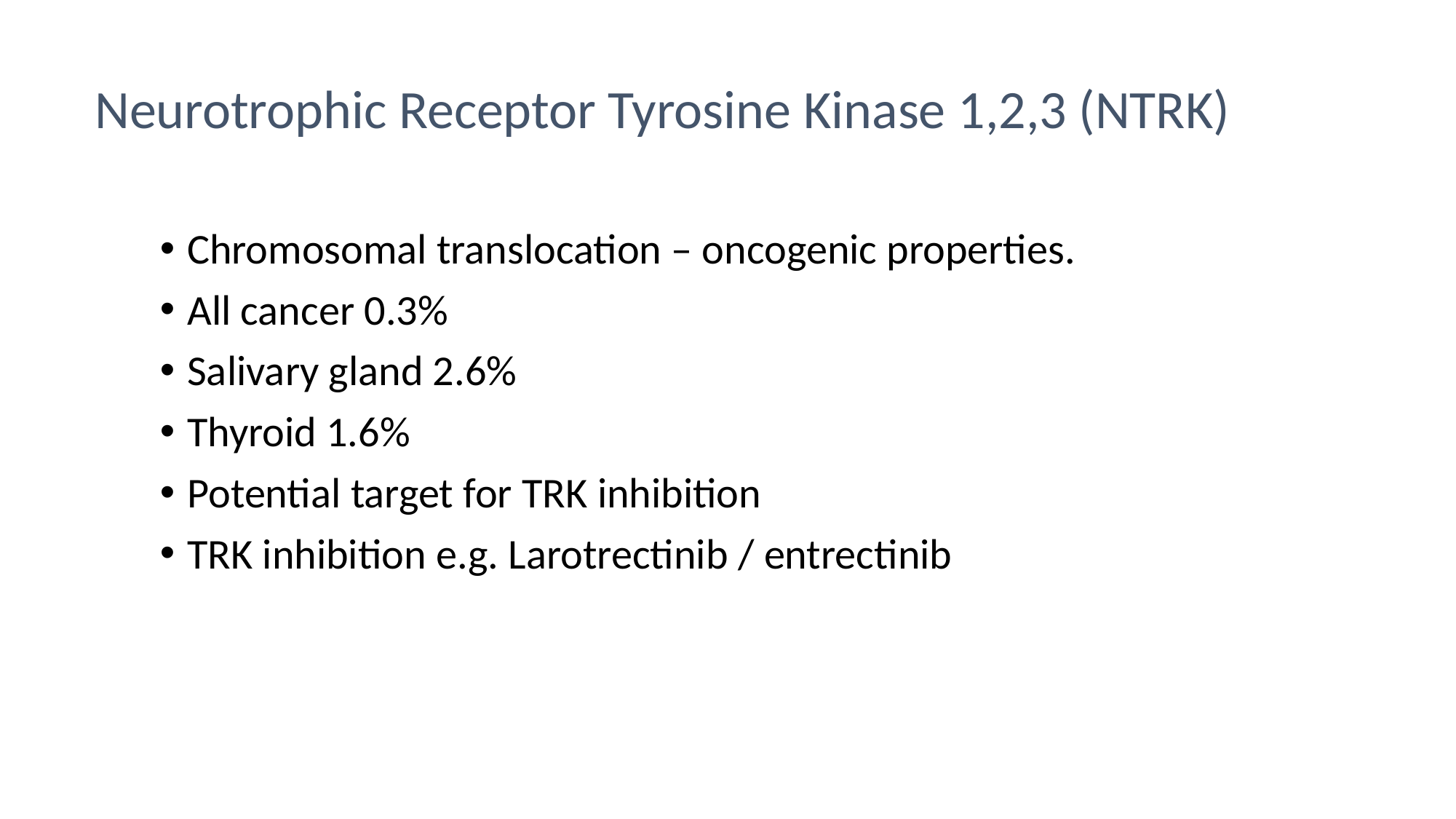

# Neurotrophic Receptor Tyrosine Kinase 1,2,3 (NTRK)
Chromosomal translocation – oncogenic properties.
All cancer 0.3%
Salivary gland 2.6%
Thyroid 1.6%
Potential target for TRK inhibition
TRK inhibition e.g. Larotrectinib / entrectinib